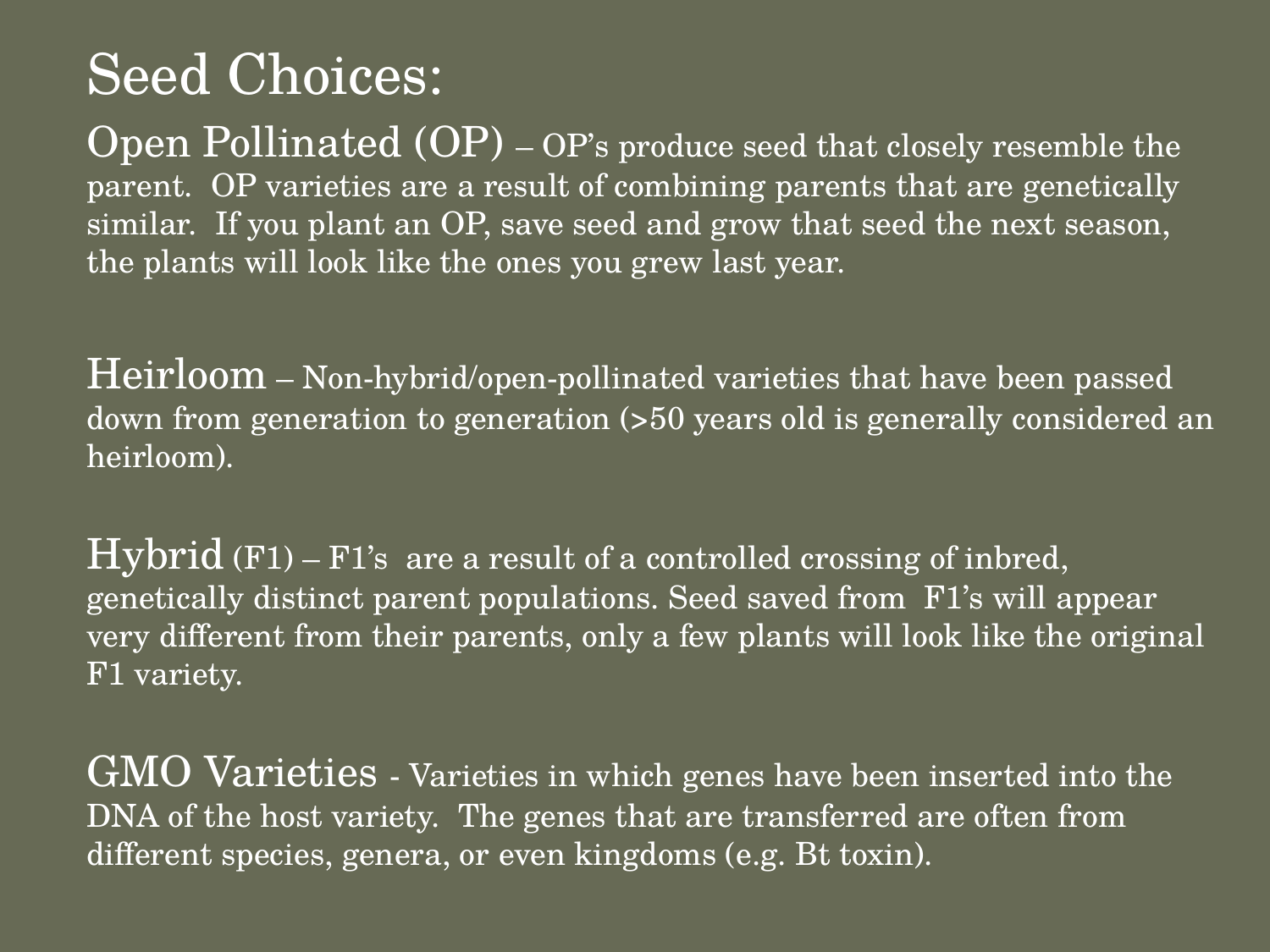

Seed Choices:
Open Pollinated (OP) – OP’s produce seed that closely resemble the parent.  OP varieties are a result of combining parents that are genetically similar.  If you plant an OP, save seed and grow that seed the next season, the plants will look like the ones you grew last year.

Heirloom – Non-hybrid/open-pollinated varieties that have been passed down from generation to generation (>50 years old is generally considered an heirloom).

Hybrid (F1) – F1’s  are a result of a controlled crossing of inbred, genetically distinct parent populations. Seed saved from  F1’s will appear very different from their parents, only a few plants will look like the original F1 variety.

GMO Varieties - Varieties in which genes have been inserted into the DNA of the host variety.  The genes that are transferred are often from different species, genera, or even kingdoms (e.g. Bt toxin).